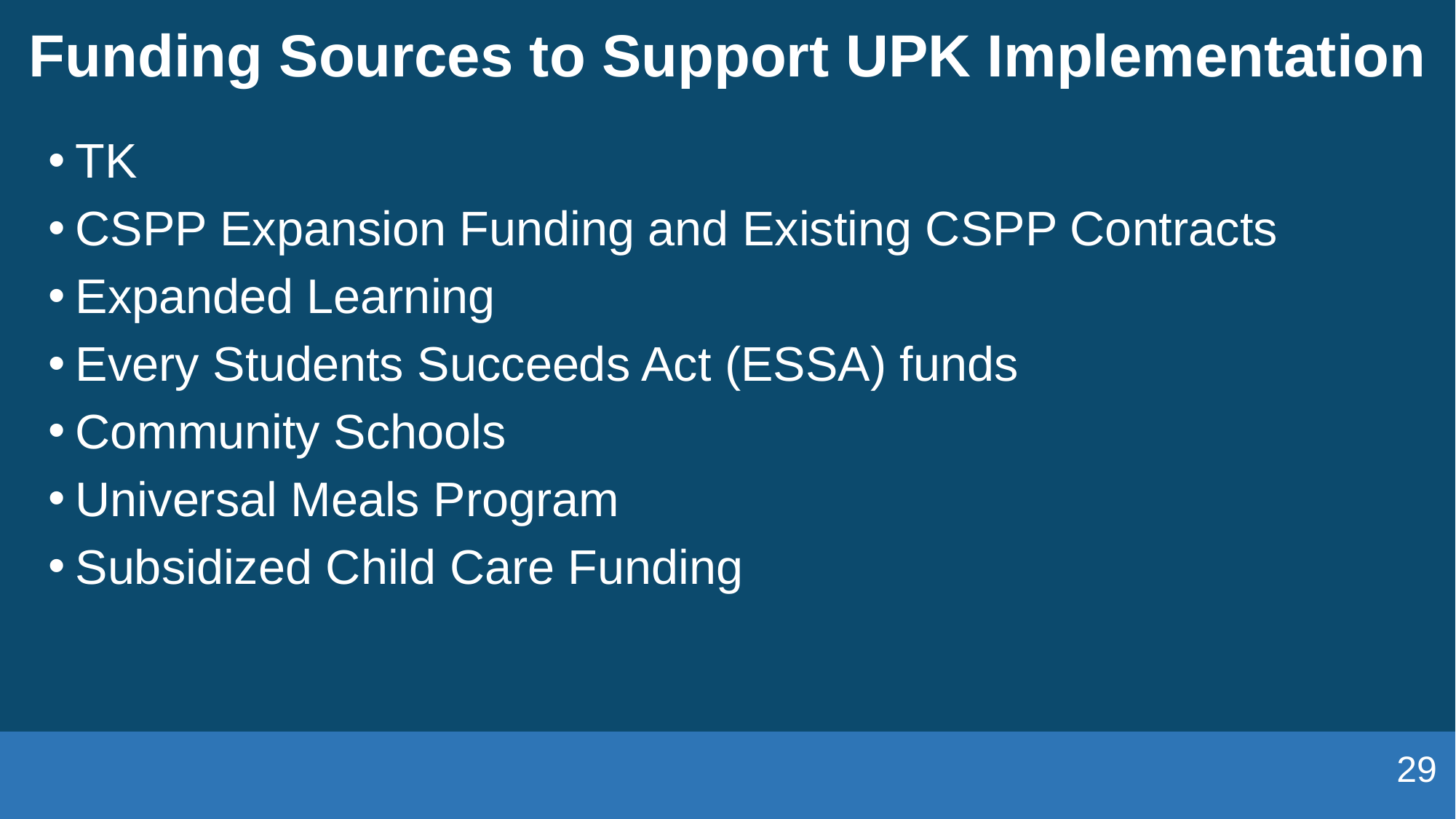

# Funding Sources to Support UPK Implementation
TK
CSPP Expansion Funding and Existing CSPP Contracts
Expanded Learning
Every Students Succeeds Act (ESSA) funds
Community Schools
Universal Meals Program
Subsidized Child Care Funding
29